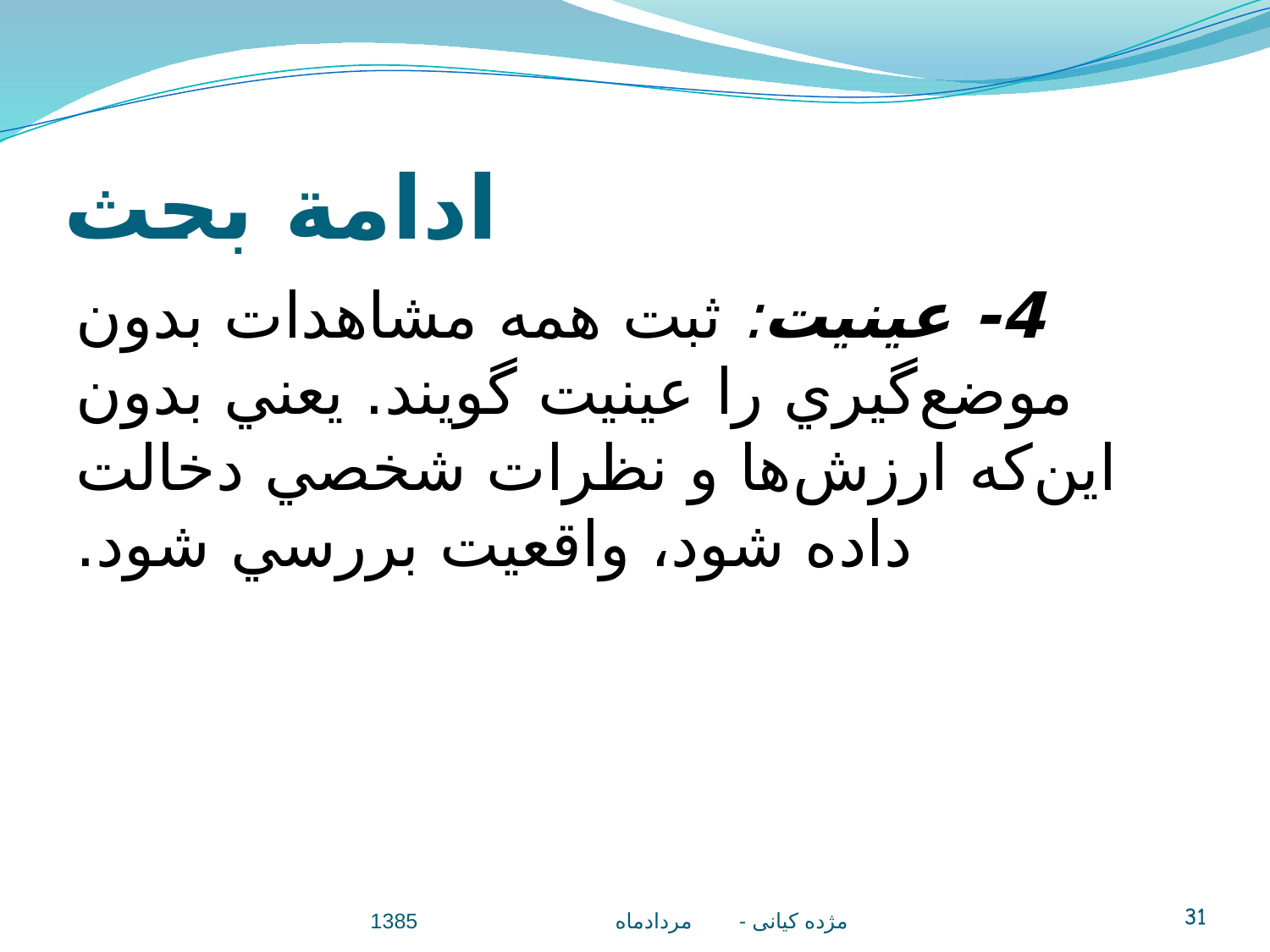

# ادامة بحث
4- عينيت: ثبت همه مشاهدات بدون موضع‌گيري را عينيت گويند. يعني بدون اين‌كه ارزش‌ها و نظرات شخصي دخالت داده شود، واقعيت بررسي شود.

مژده کيانی - مردادماه 1385
31